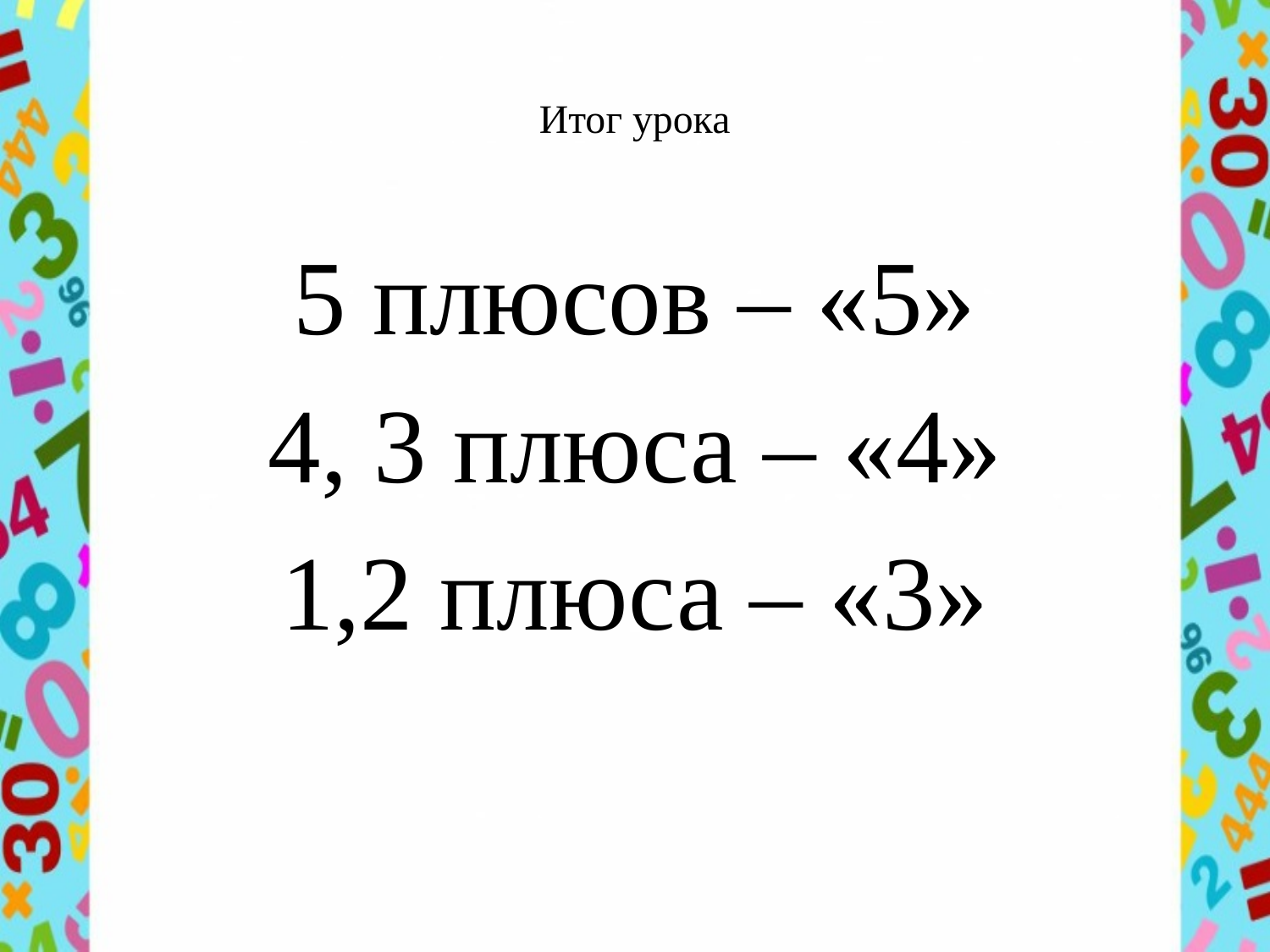

# Итог урока
5 плюсов – «5»
4, 3 плюса – «4»
1,2 плюса – «3»